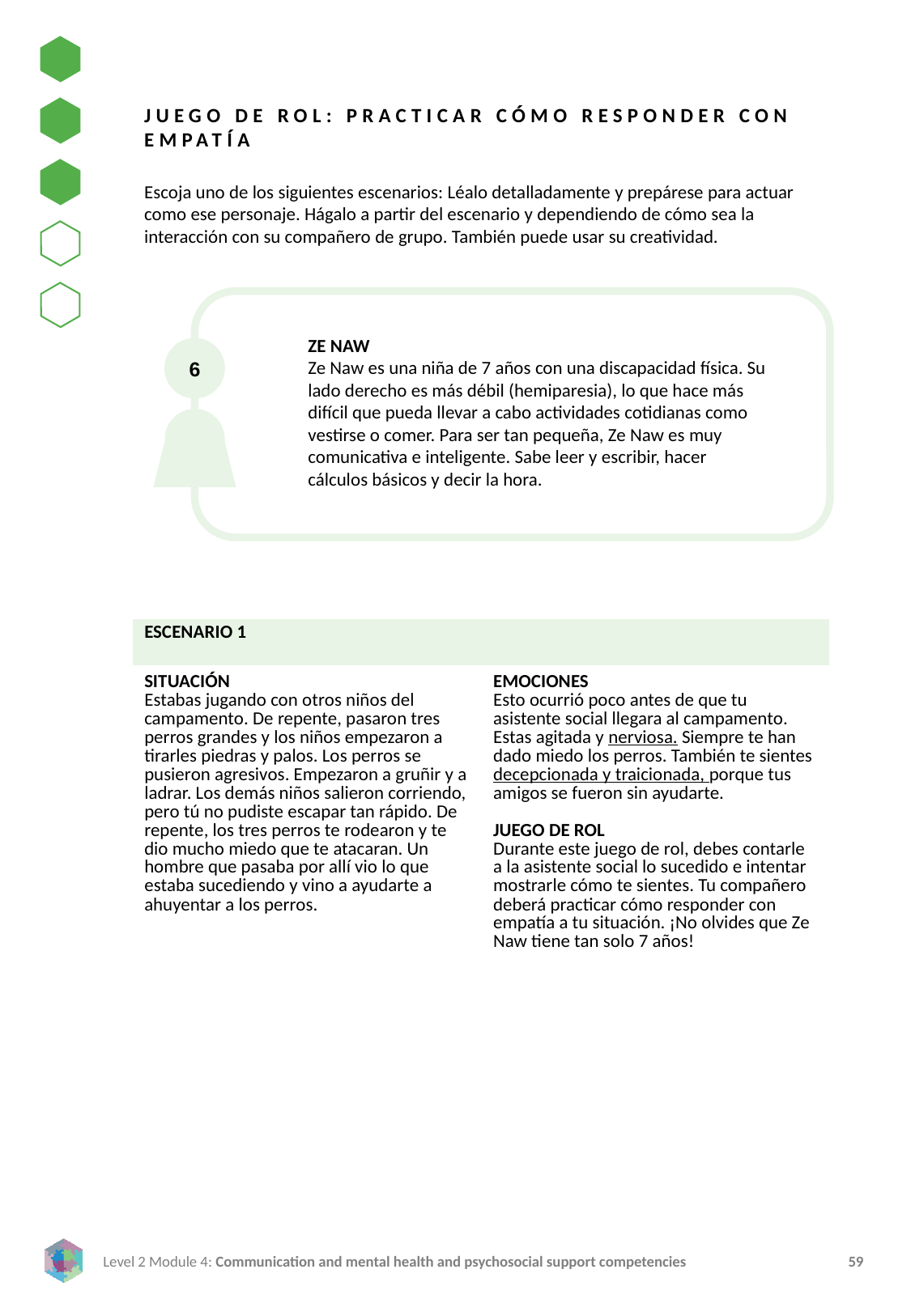

JUEGO DE ROL: PRACTICAR CÓMO RESPONDER CON EMPATÍA

Escoja uno de los siguientes escenarios: Léalo detalladamente y prepárese para actuar como ese personaje. Hágalo a partir del escenario y dependiendo de cómo sea la interacción con su compañero de grupo. También puede usar su creatividad.

ZE NAW
Ze Naw es una niña de 7 años con una discapacidad física. Su lado derecho es más débil (hemiparesia), lo que hace más difícil que pueda llevar a cabo actividades cotidianas como vestirse o comer. Para ser tan pequeña, Ze Naw es muy comunicativa e inteligente. Sabe leer y escribir, hacer cálculos básicos y decir la hora.
6

| ESCENARIO 1 |  |
| --- | --- |
| SITUACIÓN Estabas jugando con otros niños del campamento. De repente, pasaron tres perros grandes y los niños empezaron a tirarles piedras y palos. Los perros se pusieron agresivos. Empezaron a gruñir y a ladrar. Los demás niños salieron corriendo, pero tú no pudiste escapar tan rápido. De repente, los tres perros te rodearon y te dio mucho miedo que te atacaran. Un hombre que pasaba por allí vio lo que estaba sucediendo y vino a ayudarte a ahuyentar a los perros. | EMOCIONES Esto ocurrió poco antes de que tu asistente social llegara al campamento. Estas agitada y nerviosa. Siempre te han dado miedo los perros. También te sientes decepcionada y traicionada, porque tus amigos se fueron sin ayudarte. JUEGO DE ROL Durante este juego de rol, debes contarle a la asistente social lo sucedido e intentar mostrarle cómo te sientes. Tu compañero deberá practicar cómo responder con empatía a tu situación. ¡No olvides que Ze Naw tiene tan solo 7 años! |